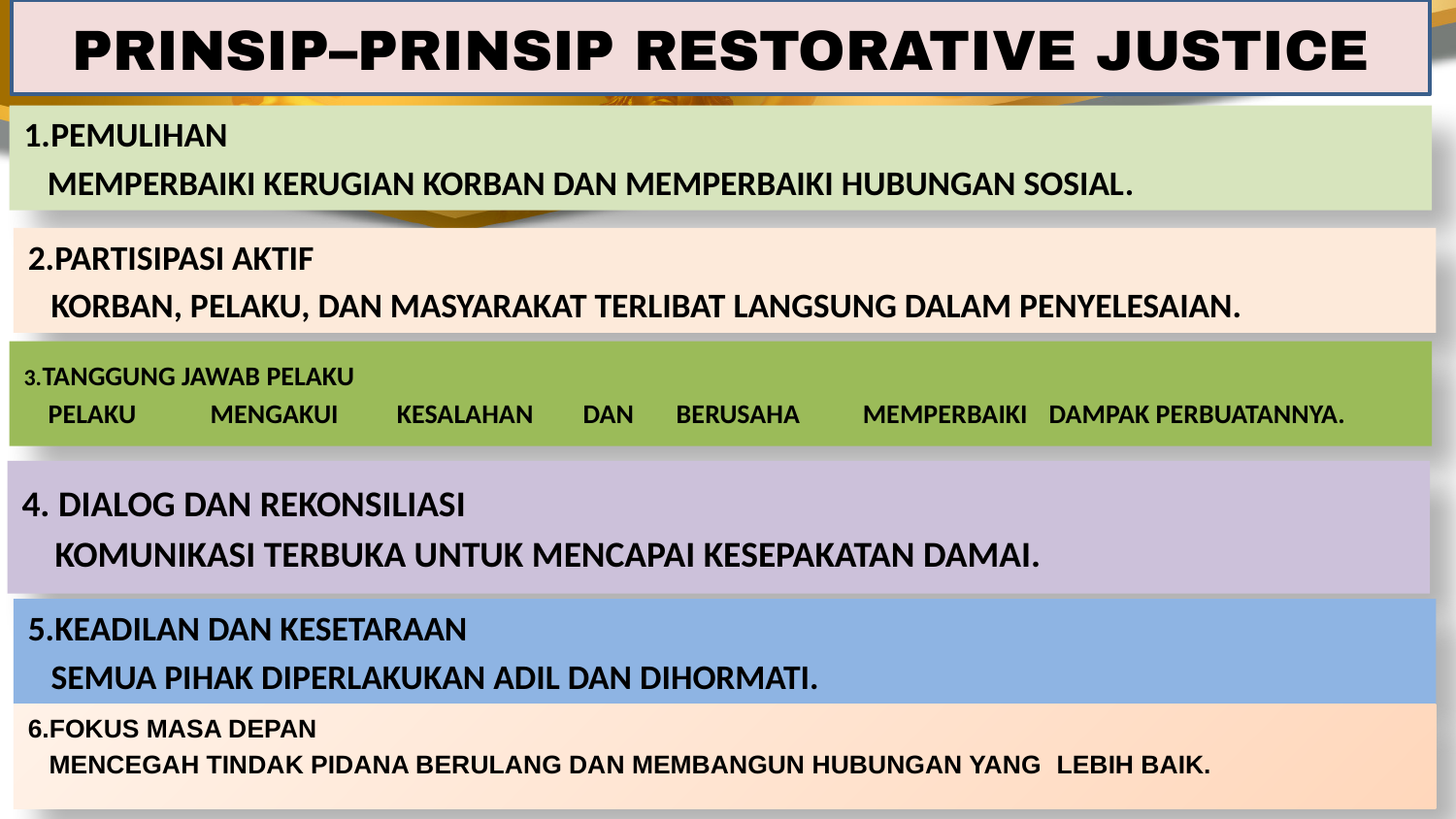

PRINSIP–PRINSIP RESTORATIVE JUSTICE

1.PEMULIHAN
   MEMPERBAIKI KERUGIAN KORBAN DAN MEMPERBAIKI HUBUNGAN SOSIAL.

2.PARTISIPASI AKTIF
   KORBAN, PELAKU, DAN MASYARAKAT TERLIBAT LANGSUNG DALAM PENYELESAIAN.
3.TANGGUNG JAWAB PELAKU
    PELAKU	MENGAKUI	KESALAHAN	DAN	BERUSAHA	MEMPERBAIKI	DAMPAK PERBUATANNYA.
4. DIALOG DAN REKONSILIASI
    KOMUNIKASI TERBUKA UNTUK MENCAPAI KESEPAKATAN DAMAI.
5.KEADILAN DAN KESETARAAN
   SEMUA PIHAK DIPERLAKUKAN ADIL DAN DIHORMATI.
6.FOKUS MASA DEPAN
   MENCEGAH TINDAK PIDANA BERULANG DAN MEMBANGUN HUBUNGAN YANG  LEBIH BAIK.

6